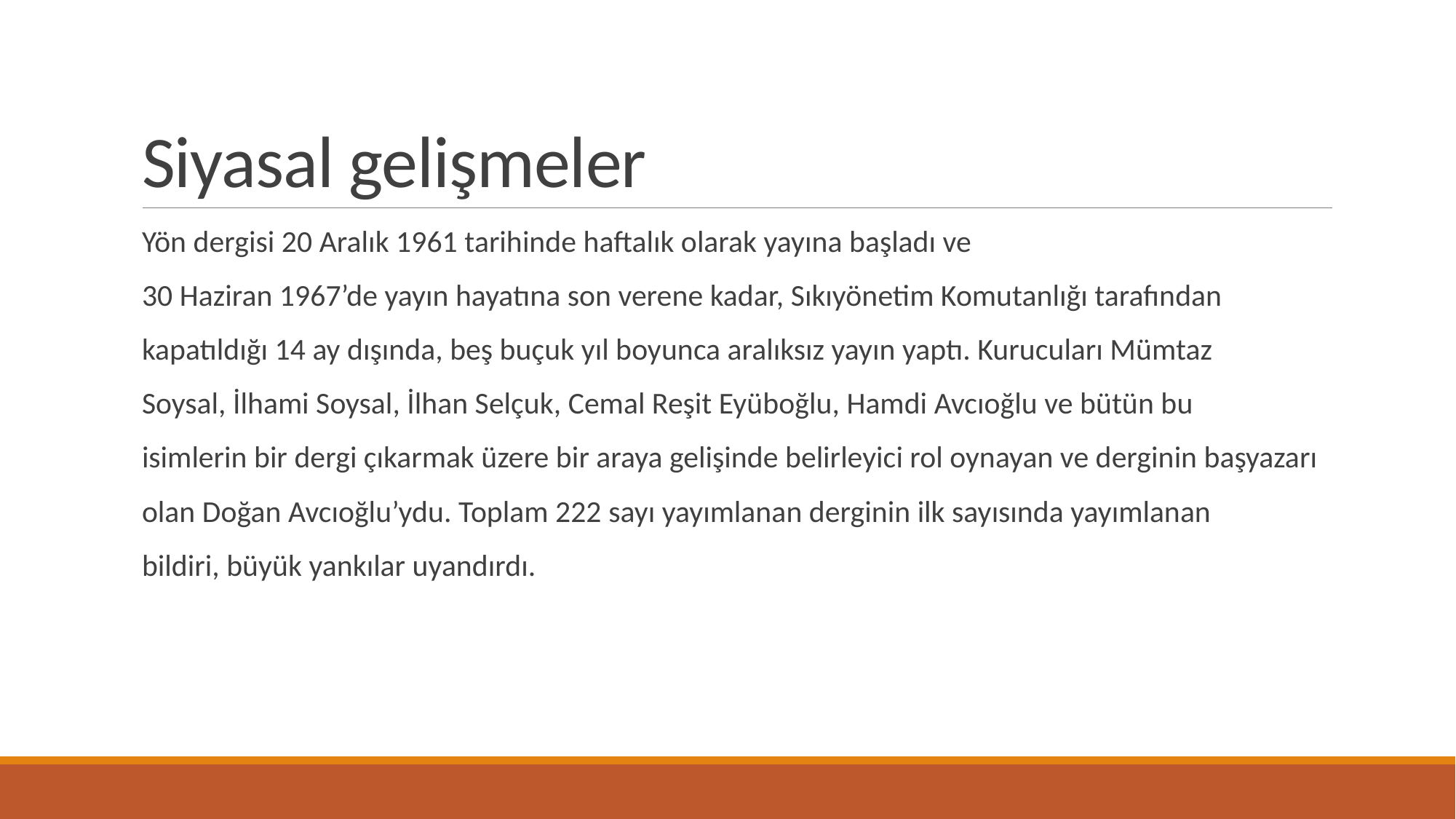

# Siyasal gelişmeler
Yön dergisi 20 Aralık 1961 tarihinde haftalık olarak yayına başladı ve
30 Haziran 1967’de yayın hayatına son verene kadar, Sıkıyönetim Komutanlığı tarafından
kapatıldığı 14 ay dışında, beş buçuk yıl boyunca aralıksız yayın yaptı. Kurucuları Mümtaz
Soysal, İlhami Soysal, İlhan Selçuk, Cemal Reşit Eyüboğlu, Hamdi Avcıoğlu ve bütün bu
isimlerin bir dergi çıkarmak üzere bir araya gelişinde belirleyici rol oynayan ve derginin başyazarı
olan Doğan Avcıoğlu’ydu. Toplam 222 sayı yayımlanan derginin ilk sayısında yayımlanan
bildiri, büyük yankılar uyandırdı.